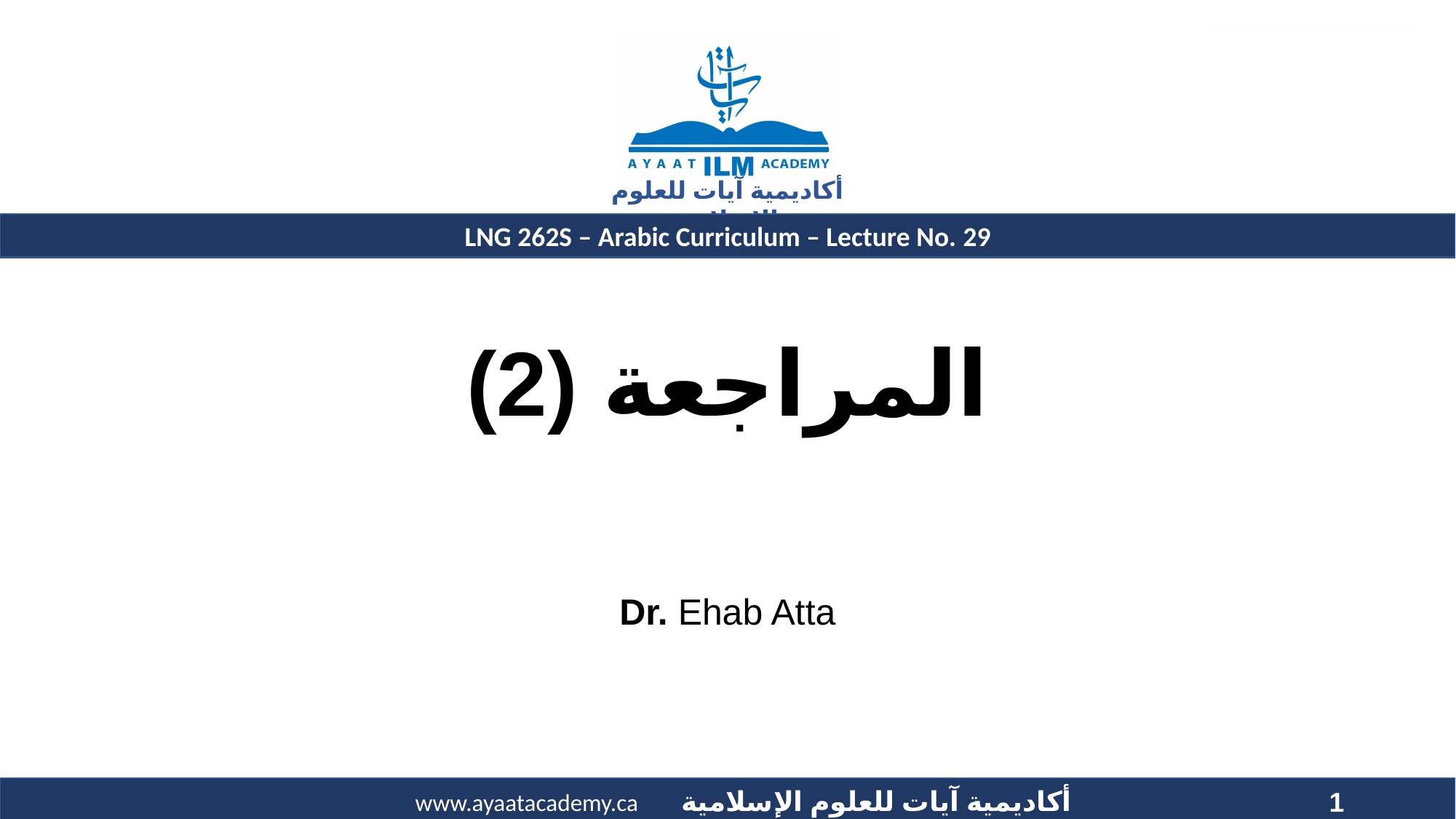

# المراجعة (2)
Dr. Ehab Atta
1